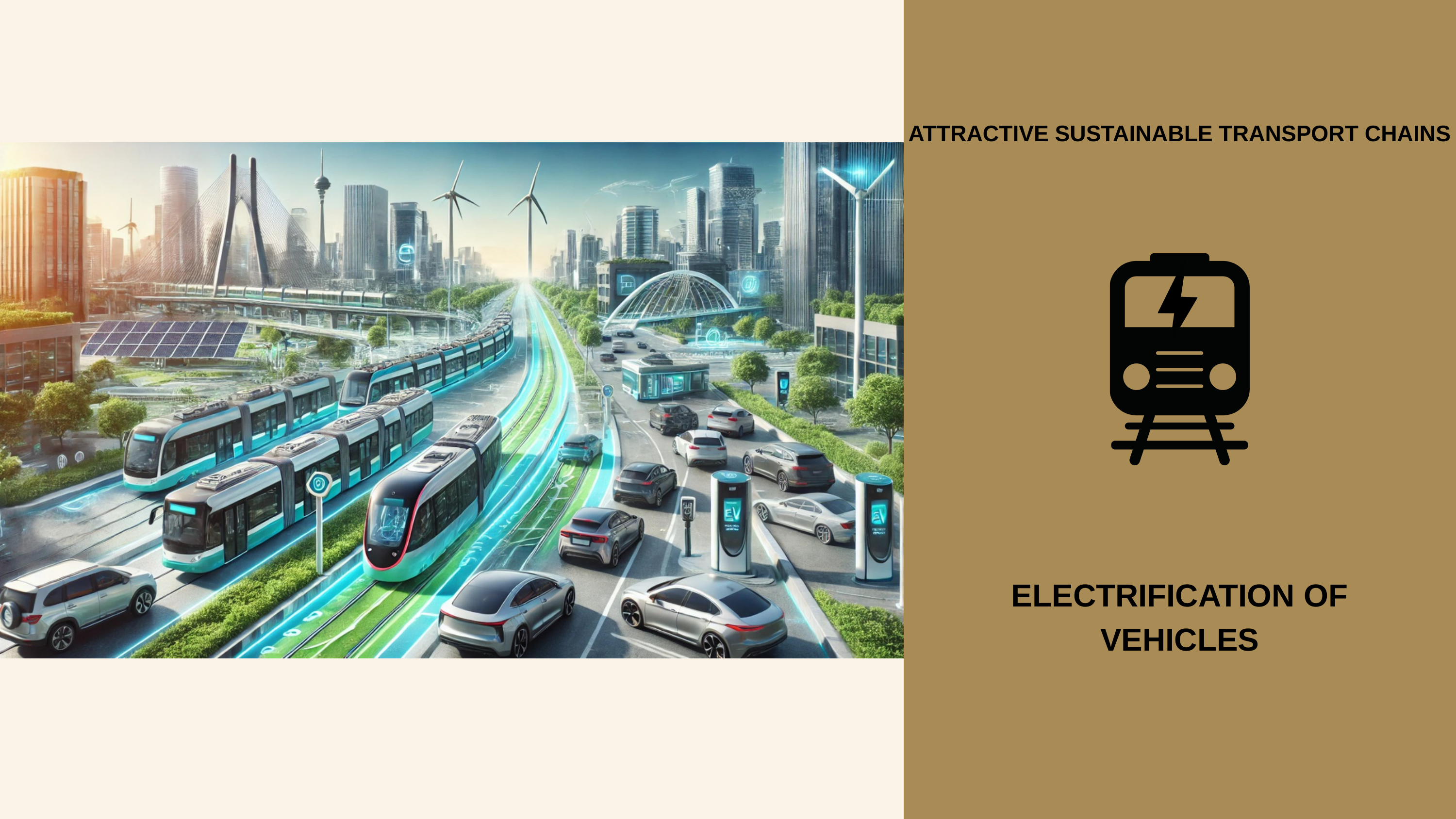

ATTRACTIVE SUSTAINABLE TRANSPORT CHAINS

ELECTRIFICATION OF VEHICLES